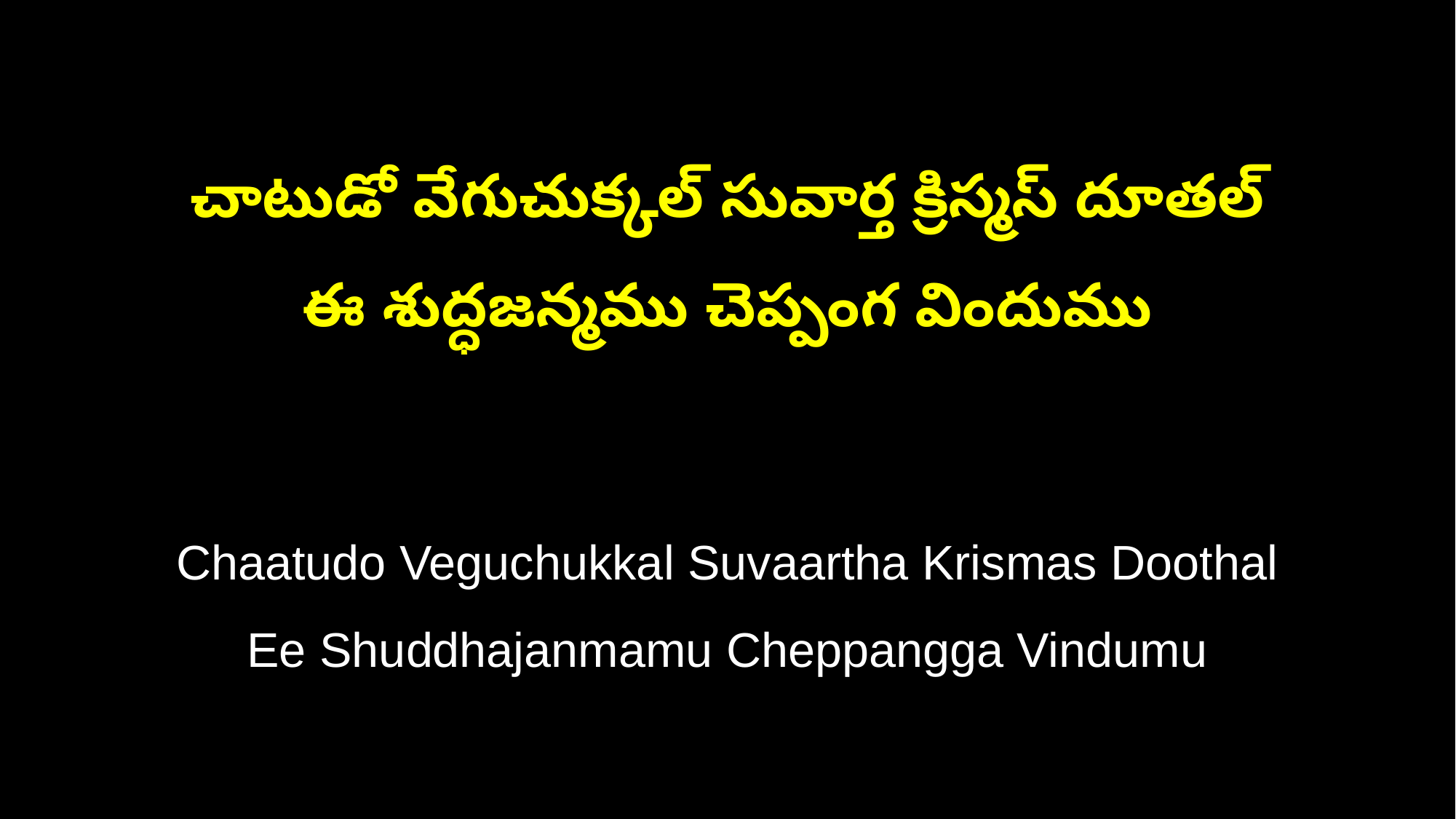

చాటుడో వేగుచుక్కల్‌ సువార్త క్రిస్మస్‌ దూతల్‌
ఈ శుద్ధజన్మము చెప్పంగ విందుము
Chaatudo Veguchukkal Suvaartha Krismas Doothal
Ee Shuddhajanmamu Cheppangga Vindumu